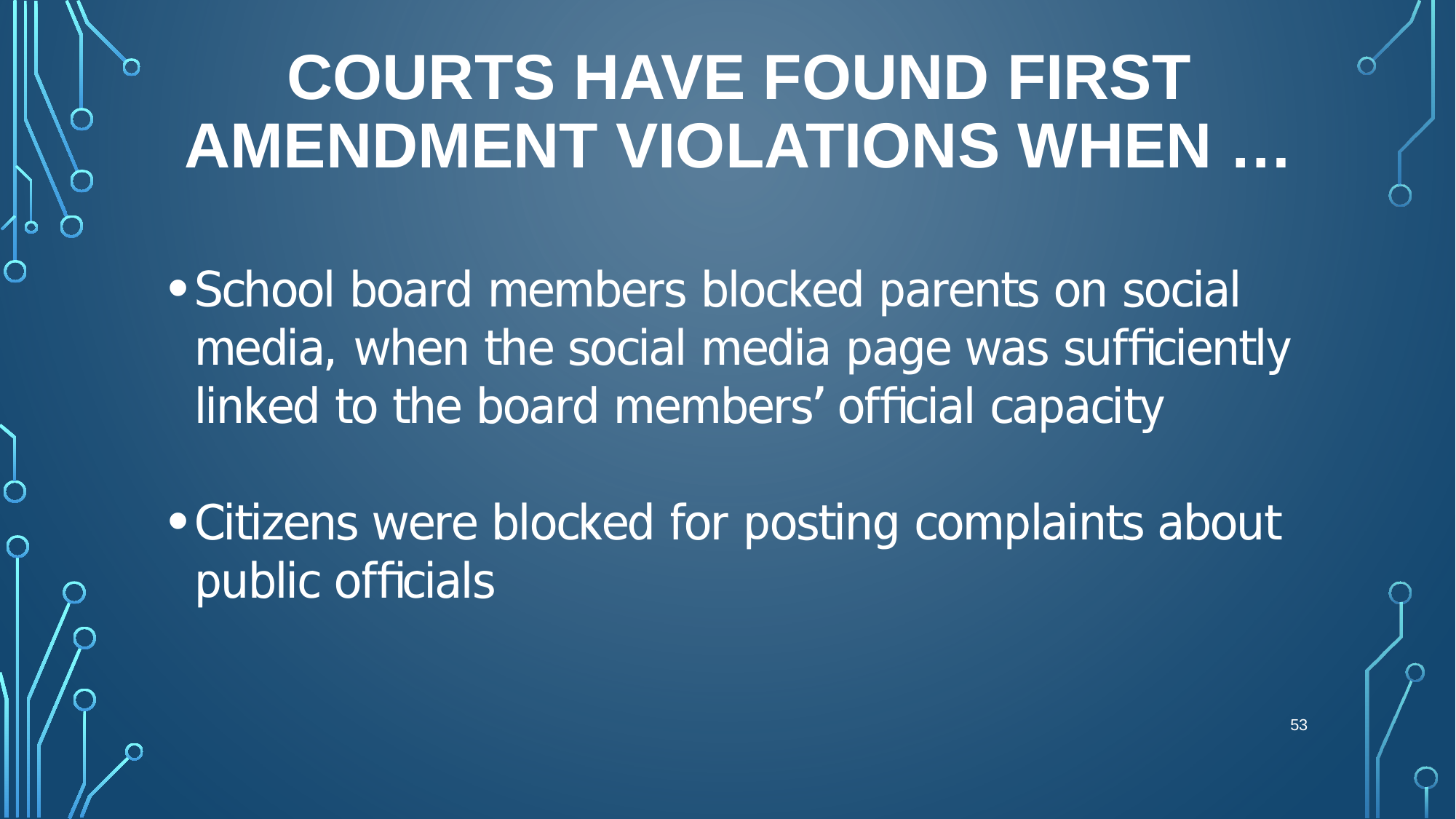

# Courts have found First Amendment violations when …
School board members blocked parents on social media, when the social media page was sufficiently linked to the board members’ official capacity

Citizens were blocked for posting complaints about public officials
53